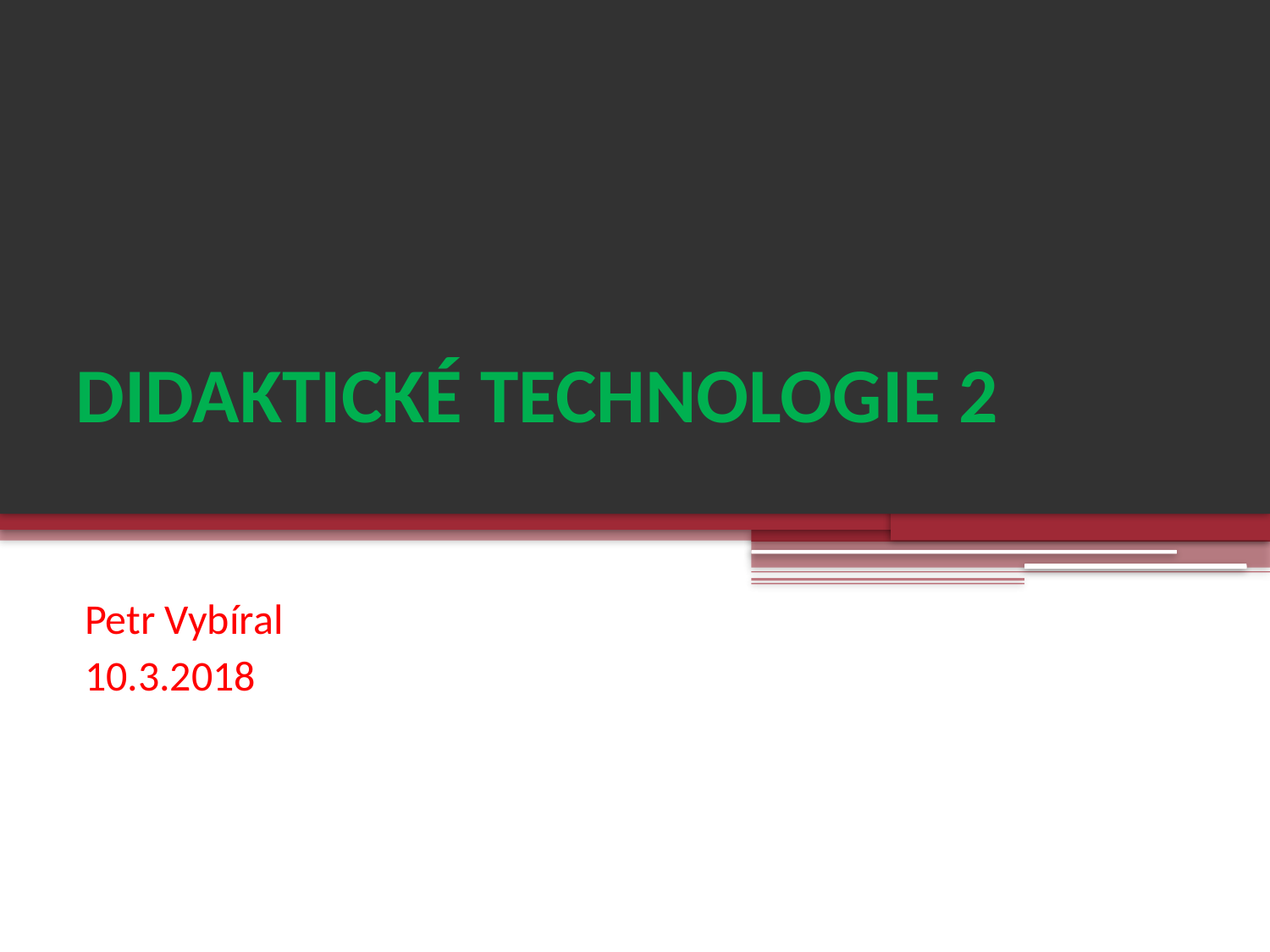

# DIDAKTICKÉ TECHNOLOGIE 2
Petr Vybíral
10.3.2018